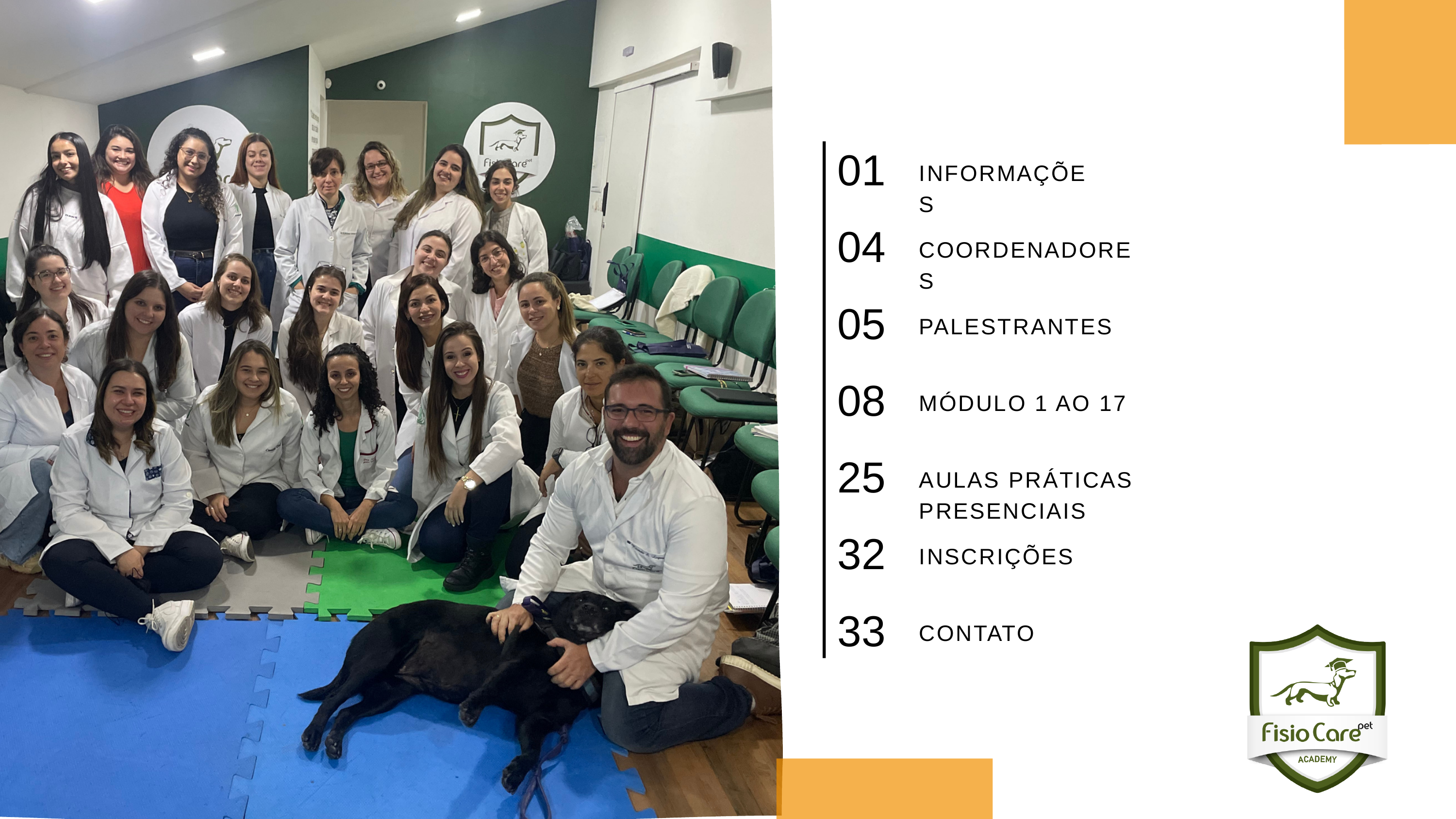

01
INFORMAÇÕES
04
COORDENADORES
05
PALESTRANTES
08
MÓDULO 1 AO 17
25
AULAS PRÁTICAS PRESENCIAIS
32
INSCRIÇÕES
33
CONTATO